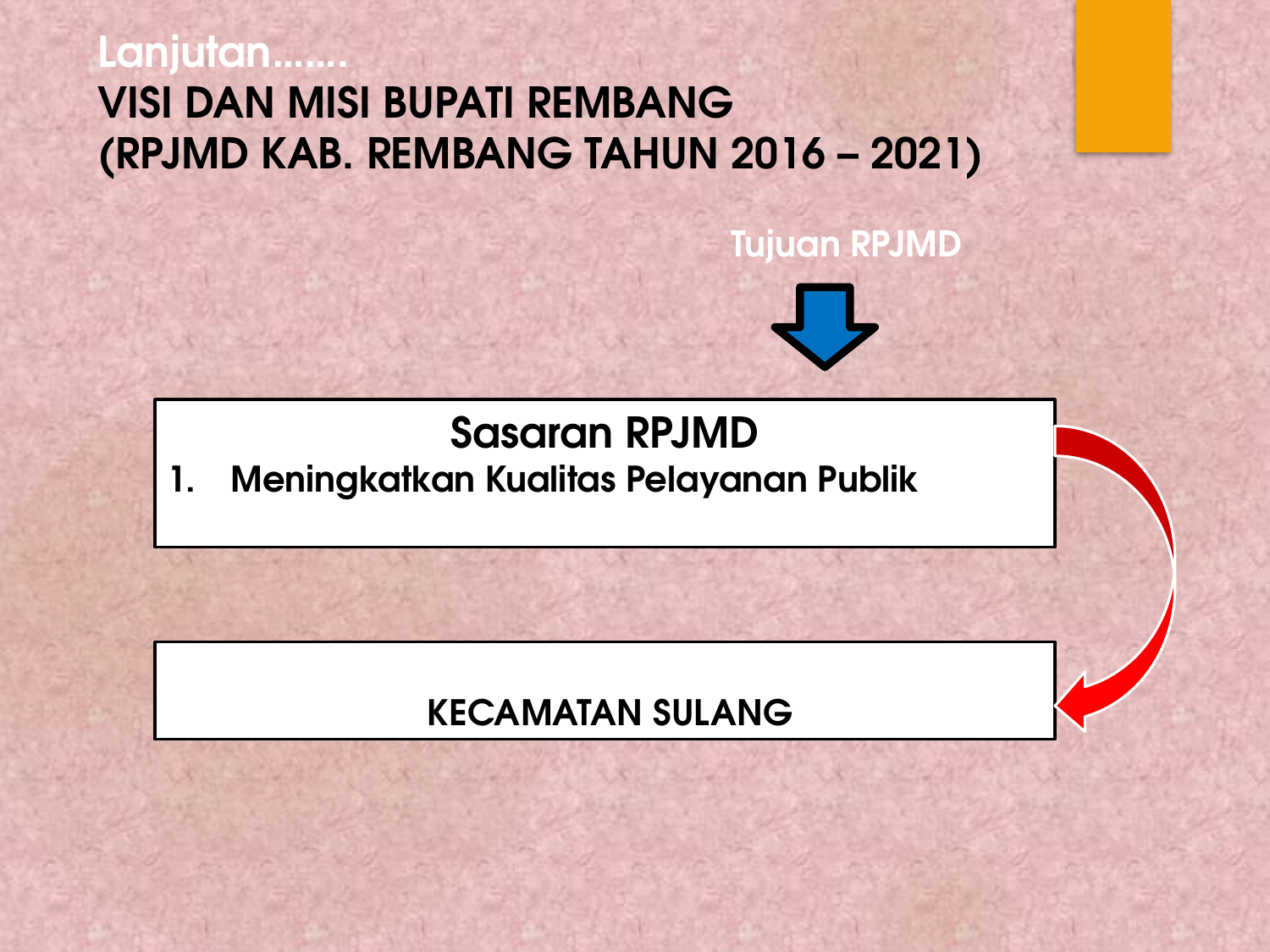

# Lanjutan……. VISI DAN MISI BUPATI REMBANG (RPJMD KAB. REMBANG TAHUN 2016 – 2021)
Tujuan RPJMD

Sasaran RPJMD
Meningkatkan Kualitas Pelayanan Publik

 KECAMATAN SULANG